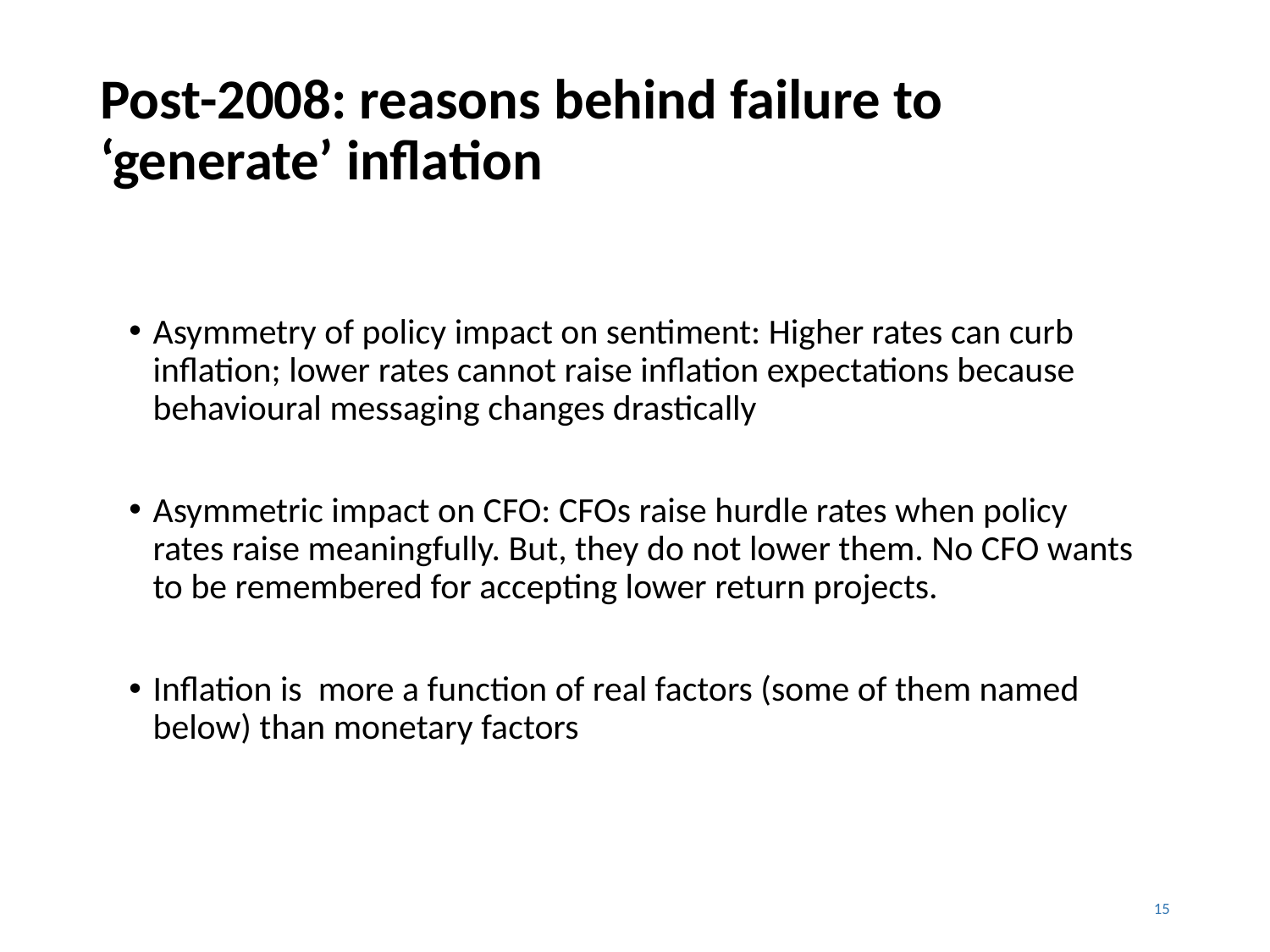

# Post-2008: reasons behind failure to ‘generate’ inflation
Asymmetry of policy impact on sentiment: Higher rates can curb inflation; lower rates cannot raise inflation expectations because behavioural messaging changes drastically

Asymmetric impact on CFO: CFOs raise hurdle rates when policy rates raise meaningfully. But, they do not lower them. No CFO wants to be remembered for accepting lower return projects.

Inflation is  more a function of real factors (some of them named below) than monetary factors
15